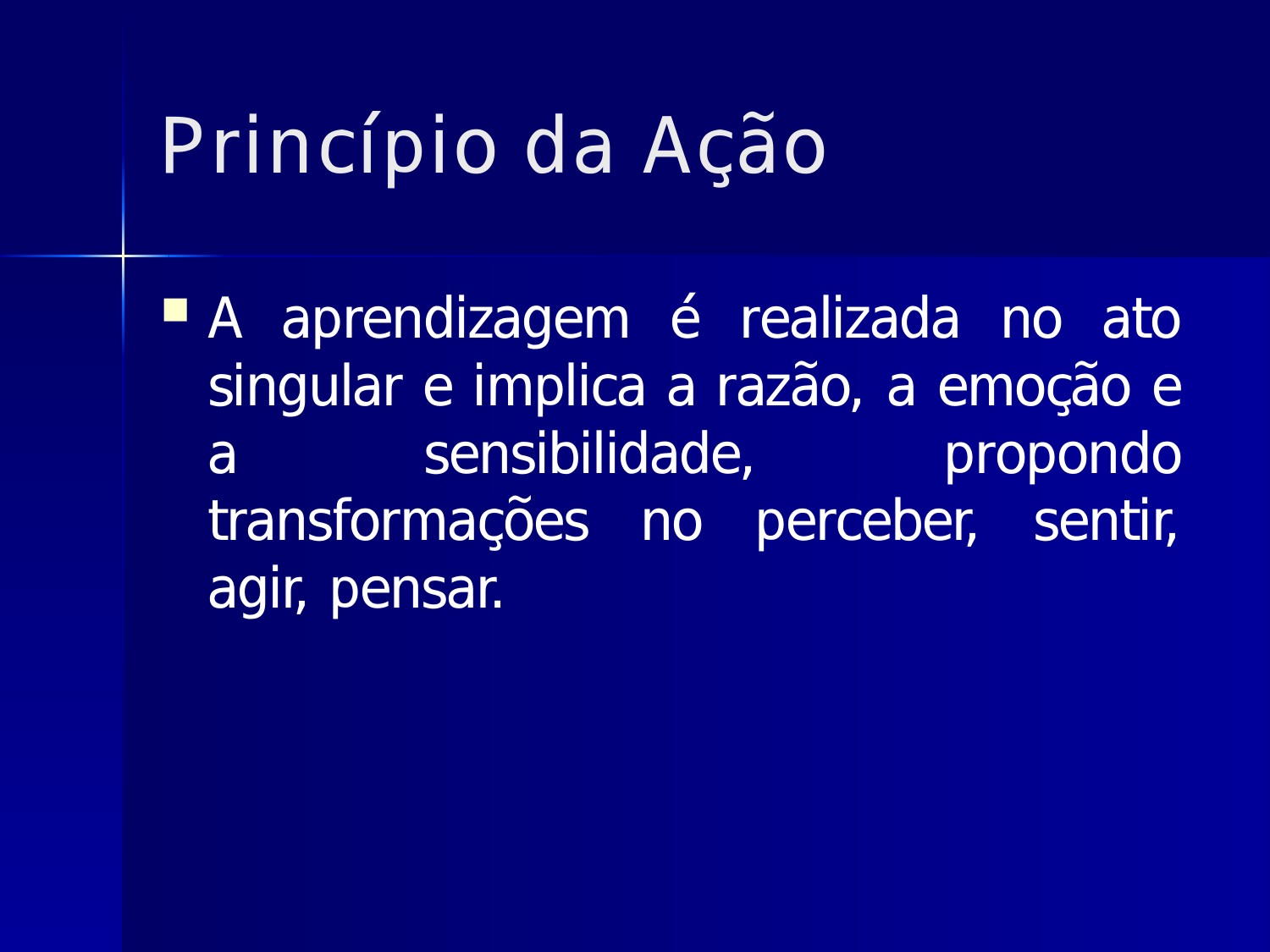

# Princípio da Ação
A aprendizagem é realizada no ato singular e implica a razão, a emoção e a sensibilidade, propondo transformações no perceber, sentir, agir, pensar.